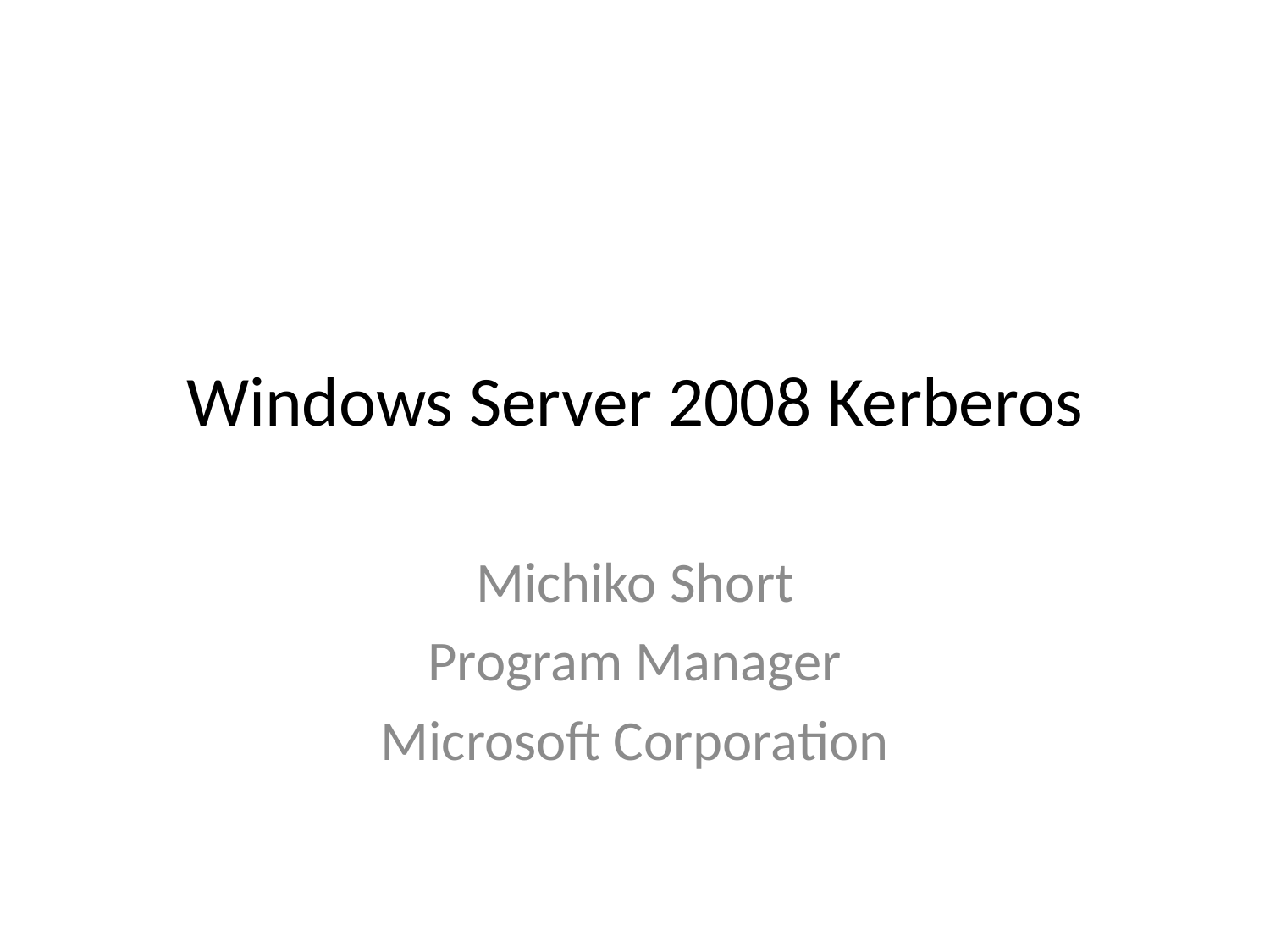

# Windows Server 2008 Kerberos
Michiko Short
Program Manager
Microsoft Corporation